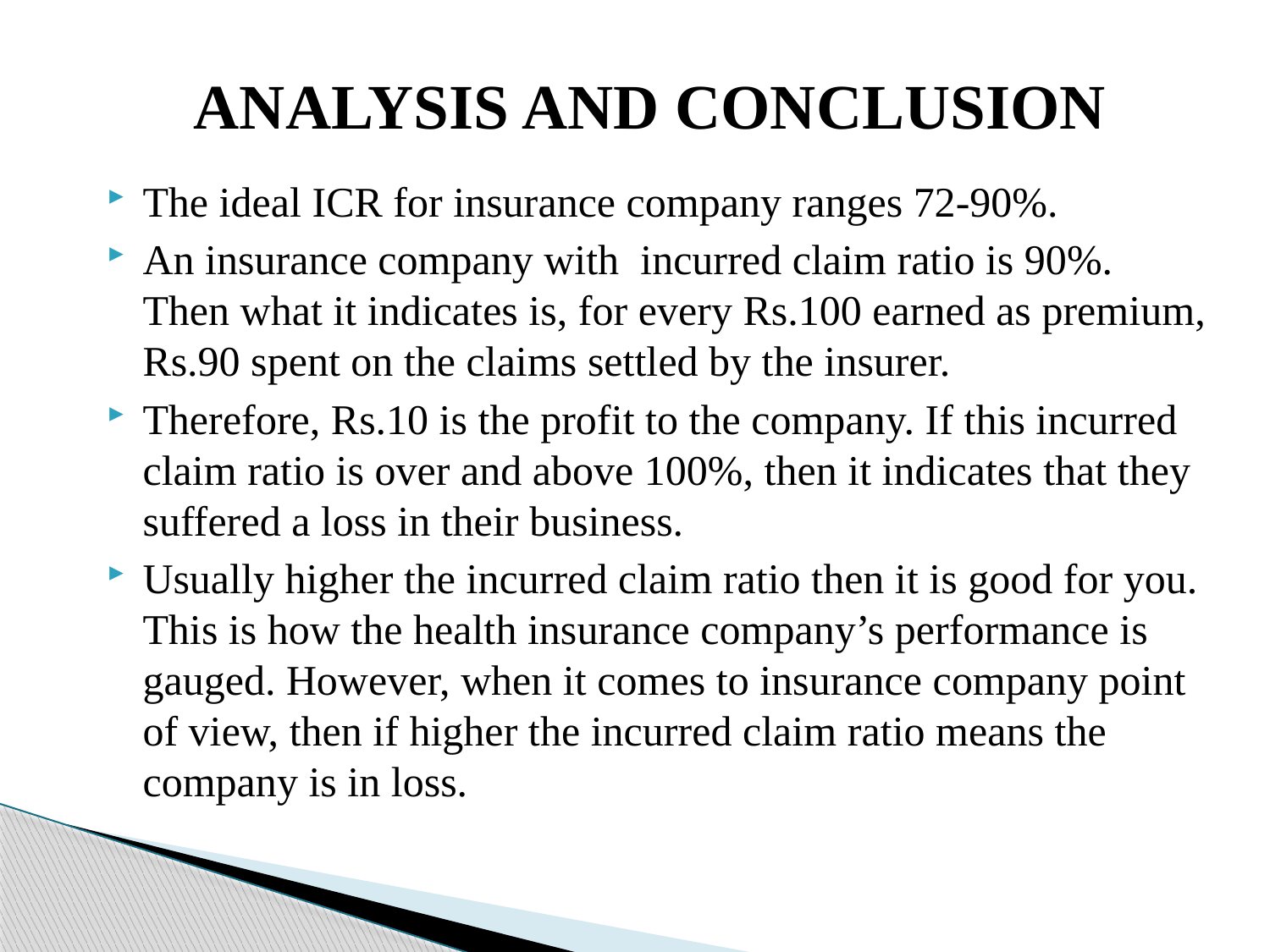

ANALYSIS AND CONCLUSION
The ideal ICR for insurance company ranges 72-90%.
An insurance company with  incurred claim ratio is 90%. Then what it indicates is, for every Rs.100 earned as premium, Rs.90 spent on the claims settled by the insurer.
Therefore, Rs.10 is the profit to the company. If this incurred claim ratio is over and above 100%, then it indicates that they suffered a loss in their business.
Usually higher the incurred claim ratio then it is good for you. This is how the health insurance company’s performance is gauged. However, when it comes to insurance company point of view, then if higher the incurred claim ratio means the company is in loss.